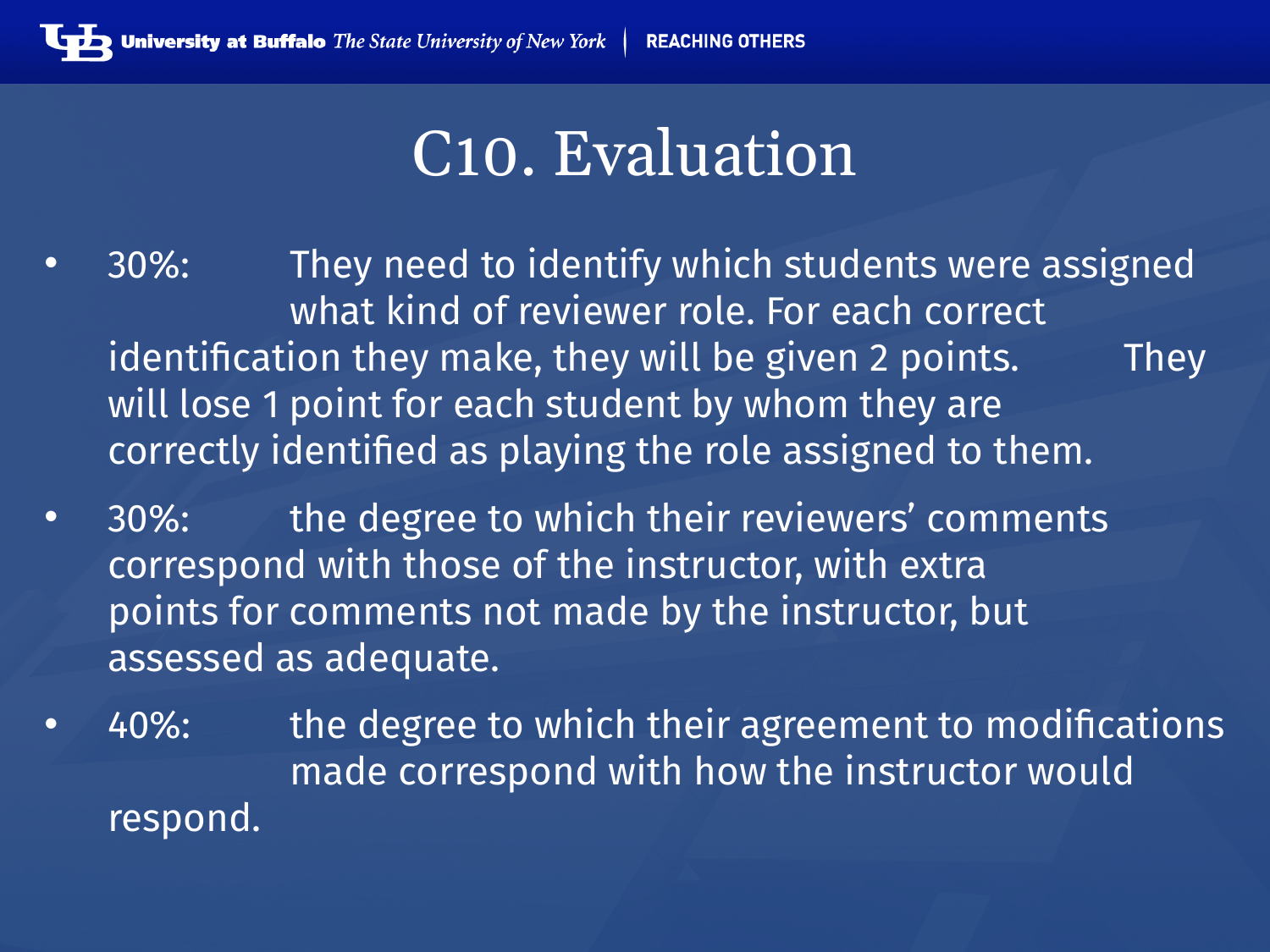

# C10. Evaluation
30%:	They need to identify which students were assigned 	what kind of reviewer role. For each correct 	identification they make, they will be given 2 points. 	They will lose 1 point for each student by whom they are 	correctly identified as playing the role assigned to them.
30%:	the degree to which their reviewers’ comments 	correspond with those of the instructor, with extra 	points for comments not made by the instructor, but 	assessed as adequate.
40%:	the degree to which their agreement to modifications 	made correspond with how the instructor would respond.